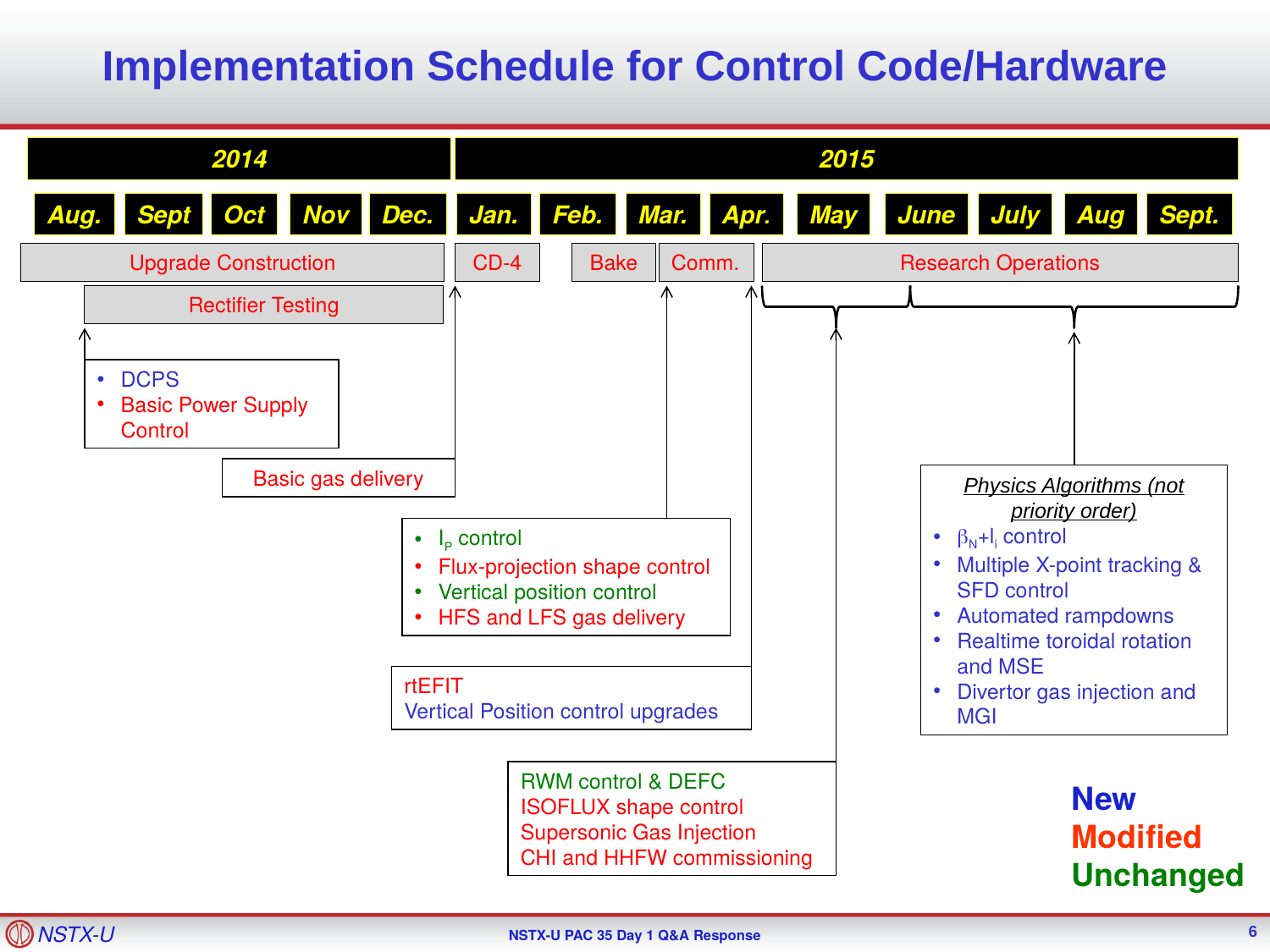

# Implementation Schedule for Control Code/Hardware
2014
2015

Aug.
Sept
Oct
Nov
Dec.
Jan.
Feb.
Mar.
Apr.
May
June
July
Aug
Sept.

Upgrade Construction
CD-4
Comm.
Research Operations
Bake
Rectifier Testing
DCPS
Basic Power Supply Control
Basic gas delivery
Physics Algorithms (not priority order)
βN+li control
Multiple X-point tracking & SFD control
Automated rampdowns
Realtime toroidal rotation and MSE
Divertor gas injection and MGI
IP control
Flux-projection shape control
Vertical position control
HFS and LFS gas delivery
rtEFIT
Vertical Position control upgrades
RWM control & DEFC
ISOFLUX shape control
Supersonic Gas Injection
CHI and HHFW commissioning
New
Modified
Unchanged
6